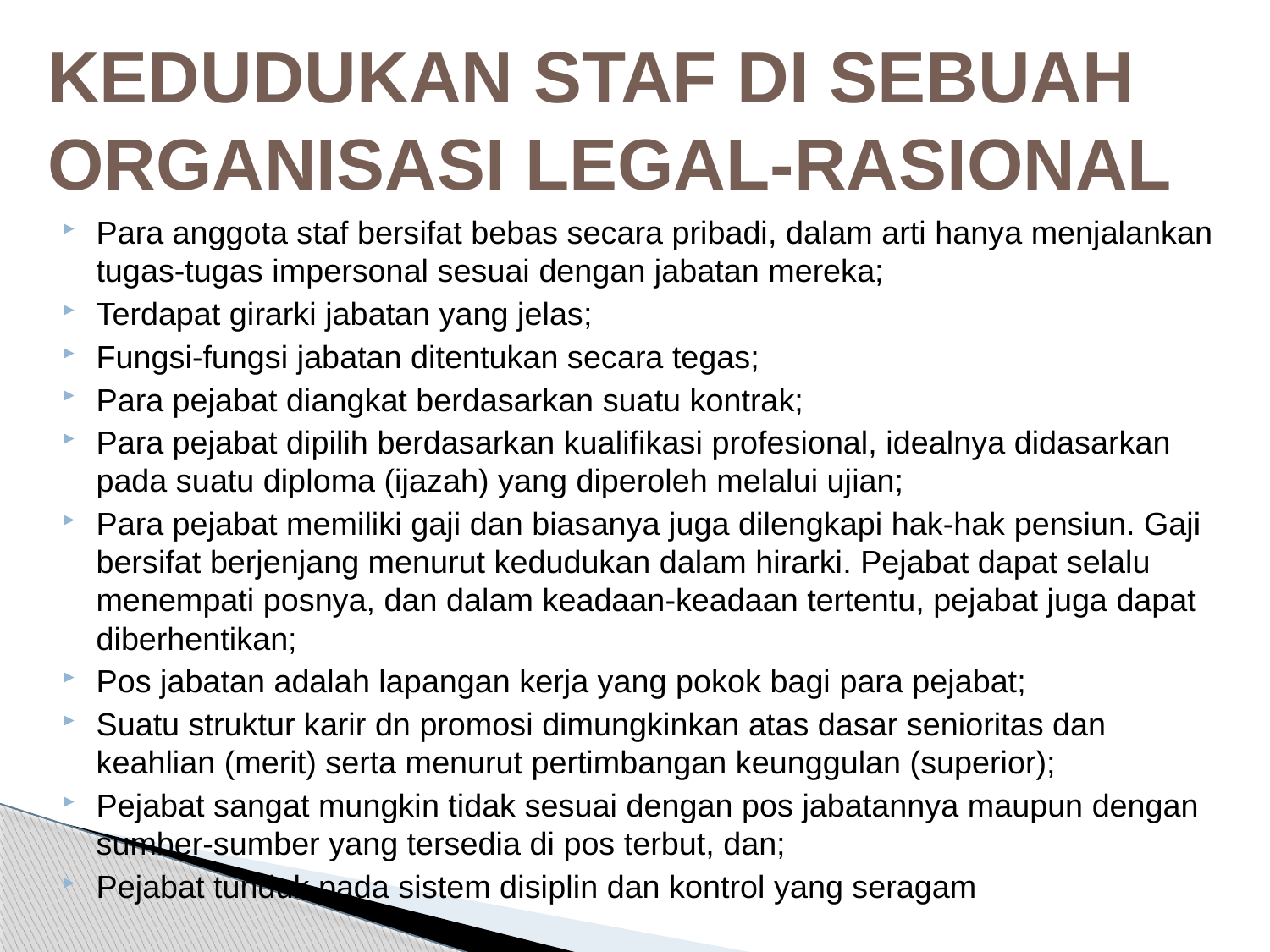

# KEDUDUKAN STAF DI SEBUAH ORGANISASI LEGAL-RASIONAL
Para anggota staf bersifat bebas secara pribadi, dalam arti hanya menjalankan tugas-tugas impersonal sesuai dengan jabatan mereka;
Terdapat girarki jabatan yang jelas;
Fungsi-fungsi jabatan ditentukan secara tegas;
Para pejabat diangkat berdasarkan suatu kontrak;
Para pejabat dipilih berdasarkan kualifikasi profesional, idealnya didasarkan pada suatu diploma (ijazah) yang diperoleh melalui ujian;
Para pejabat memiliki gaji dan biasanya juga dilengkapi hak-hak pensiun. Gaji bersifat berjenjang menurut kedudukan dalam hirarki. Pejabat dapat selalu menempati posnya, dan dalam keadaan-keadaan tertentu, pejabat juga dapat diberhentikan;
Pos jabatan adalah lapangan kerja yang pokok bagi para pejabat;
Suatu struktur karir dn promosi dimungkinkan atas dasar senioritas dan keahlian (merit) serta menurut pertimbangan keunggulan (superior);
Pejabat sangat mungkin tidak sesuai dengan pos jabatannya maupun dengan sumber-sumber yang tersedia di pos terbut, dan;
Pejabat tunduk pada sistem disiplin dan kontrol yang seragam